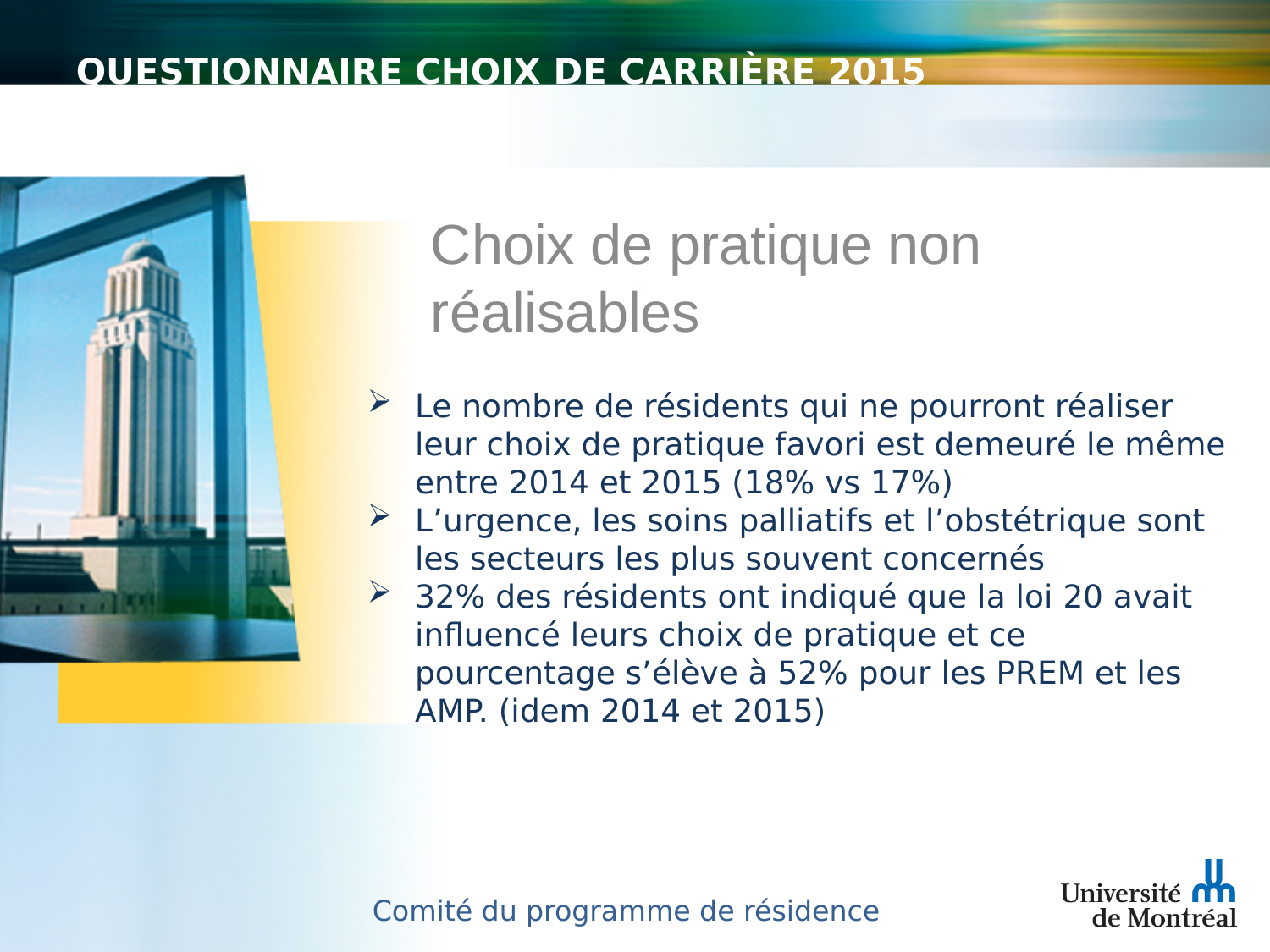

Personnes âgées

# QUESTIONNAIRE CHOIX DE CARRIÈRE 2015
Choix de pratique non réalisables

Le nombre de résidents qui ne pourront réaliser leur choix de pratique favori est demeuré le même entre 2014 et 2015 (18% vs 17%)
L’urgence, les soins palliatifs et l’obstétrique sont les secteurs les plus souvent concernés
32% des résidents ont indiqué que la loi 20 avait influencé leurs choix de pratique et ce pourcentage s’élève à 52% pour les PREM et les AMP. (idem 2014 et 2015)

Comité du programme de résidence